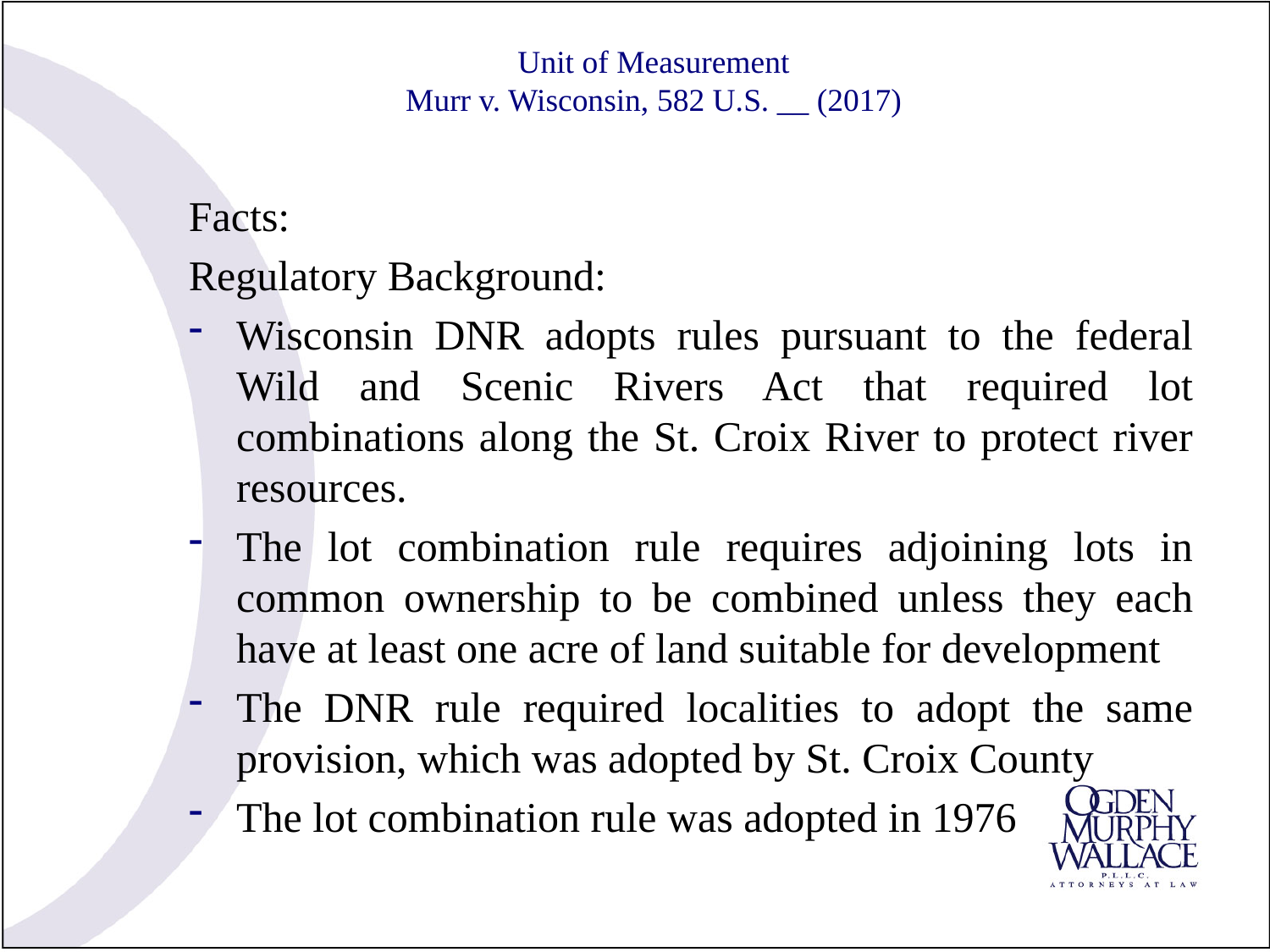

# Unit of Measurement Murr v. Wisconsin, 582 U.S. __ (2017)
Facts:
Regulatory Background:
Wisconsin DNR adopts rules pursuant to the federal Wild and Scenic Rivers Act that required lot combinations along the St. Croix River to protect river resources.
The lot combination rule requires adjoining lots in common ownership to be combined unless they each have at least one acre of land suitable for development
The DNR rule required localities to adopt the same provision, which was adopted by St. Croix County
The lot combination rule was adopted in 1976